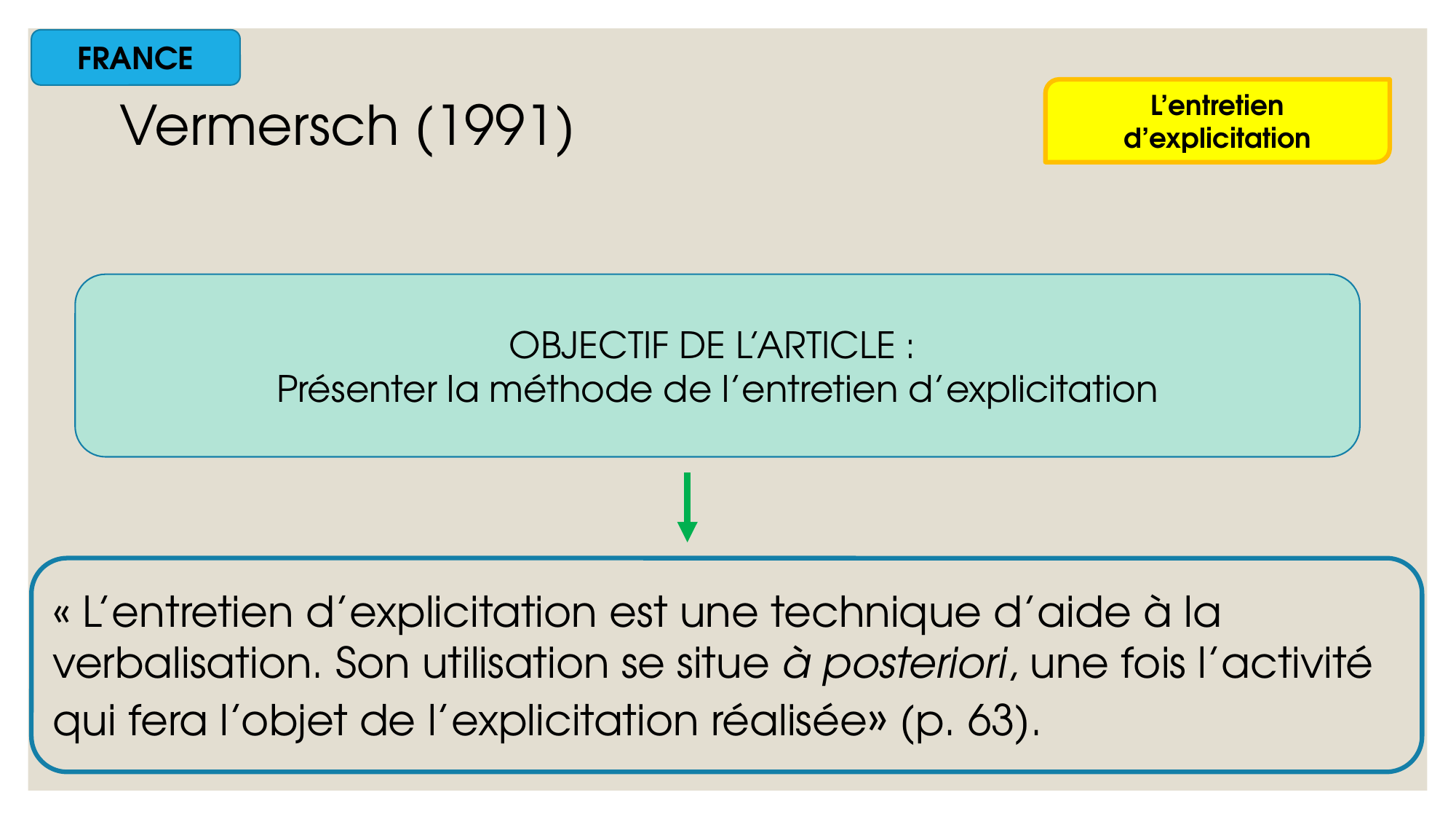

FRANCE
L’entretien d’explicitation
Vermersch (1991)
OBJECTIF DE L’ARTICLE :
Présenter la méthode de l’entretien d’explicitation
« L’entretien d’explicitation est une technique d’aide à la verbalisation. Son utilisation se situe à posteriori, une fois l’activité qui fera l’objet de l’explicitation réalisée» (p. 63).